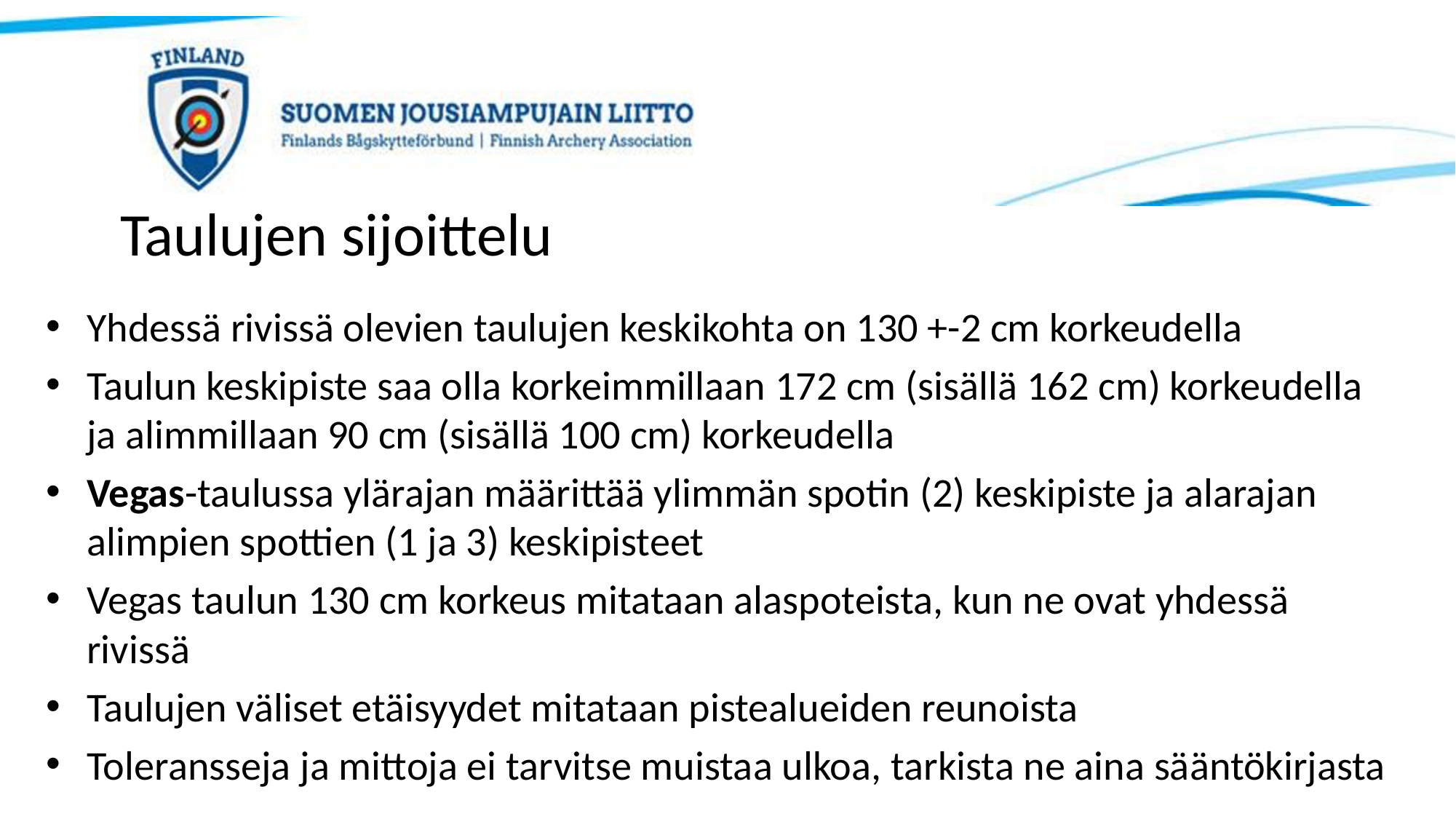

# Taulujen sijoittelu
Yhdessä rivissä olevien taulujen keskikohta on 130 +-2 cm korkeudella
Taulun keskipiste saa olla korkeimmillaan 172 cm (sisällä 162 cm) korkeudella ja alimmillaan 90 cm (sisällä 100 cm) korkeudella
Vegas-taulussa ylärajan määrittää ylimmän spotin (2) keskipiste ja alarajan alimpien spottien (1 ja 3) keskipisteet
Vegas taulun 130 cm korkeus mitataan alaspoteista, kun ne ovat yhdessä rivissä
Taulujen väliset etäisyydet mitataan pistealueiden reunoista
Toleransseja ja mittoja ei tarvitse muistaa ulkoa, tarkista ne aina sääntökirjasta